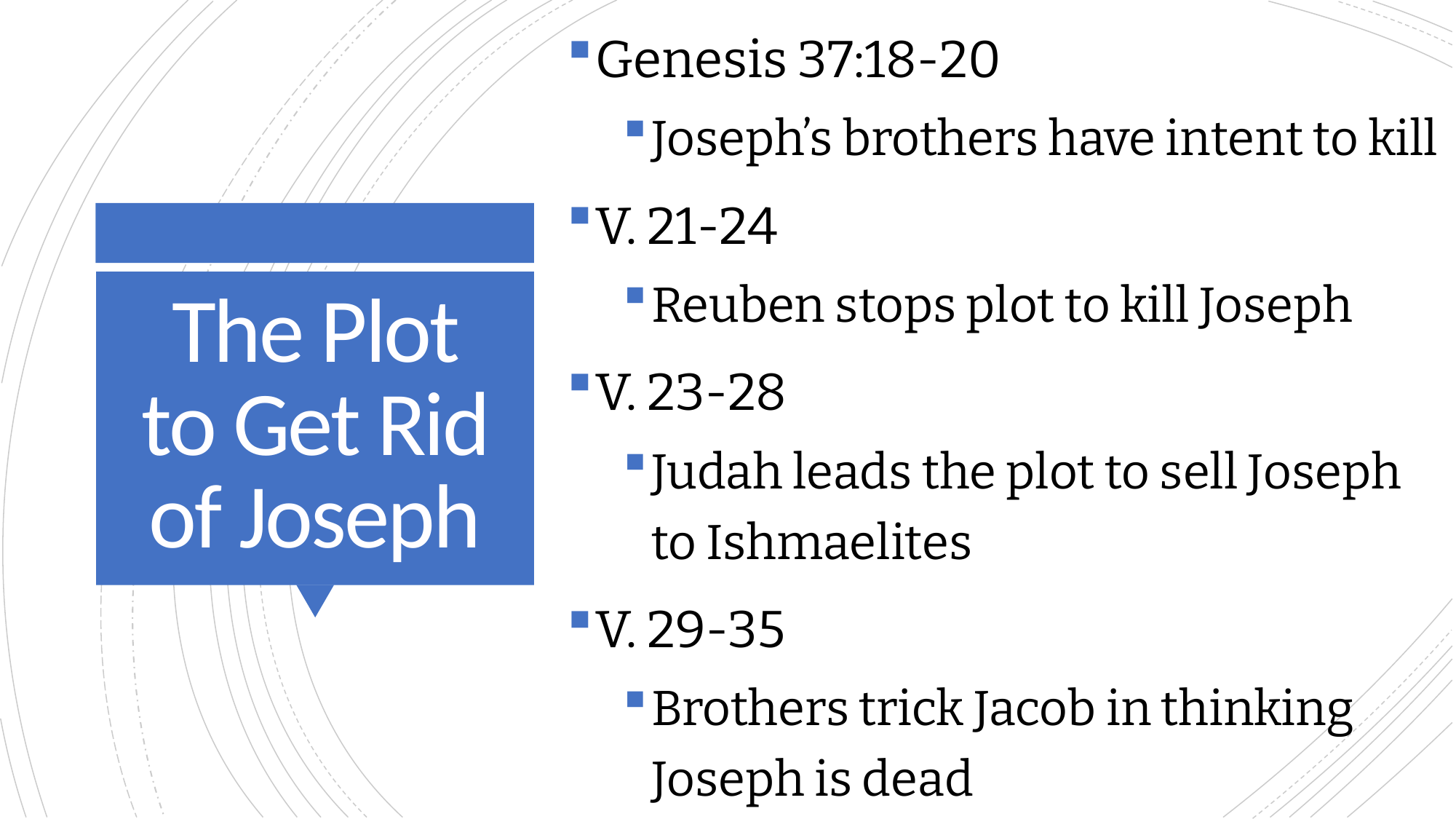

Genesis 37:18-20
Joseph’s brothers have intent to kill
V. 21-24
Reuben stops plot to kill Joseph
V. 23-28
Judah leads the plot to sell Joseph to Ishmaelites
V. 29-35
Brothers trick Jacob in thinking Joseph is dead
# The Plot to Get Rid of Joseph